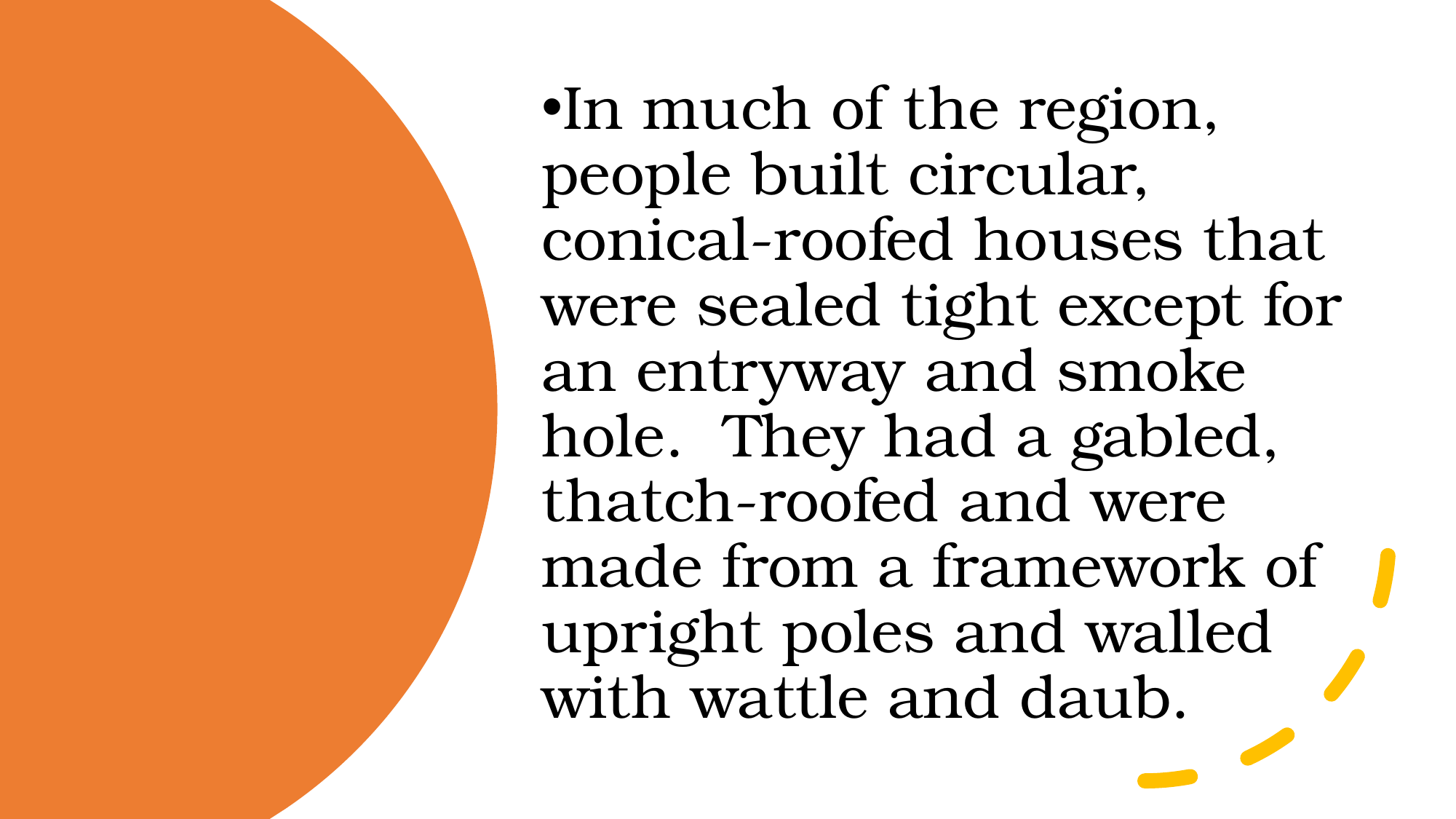

In much of the region, people built circular, conical-roofed houses that were sealed tight except for an entryway and smoke hole.  They had a gabled, thatch-roofed and were made from a framework of upright poles and walled with wattle and daub.